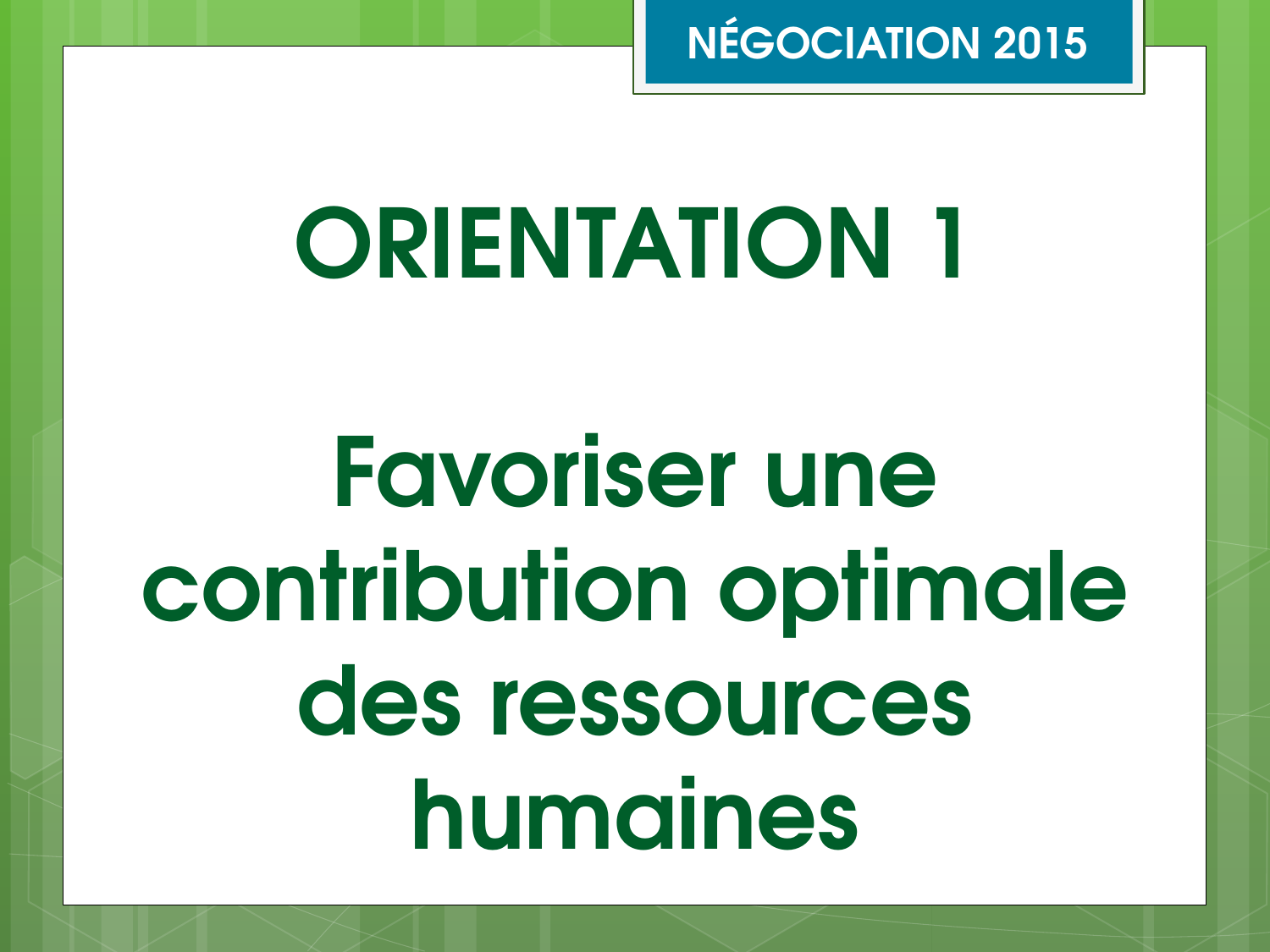

NÉGOCIATION 2015
ORIENTATION 1
Favoriser une contribution optimale des ressources humaines